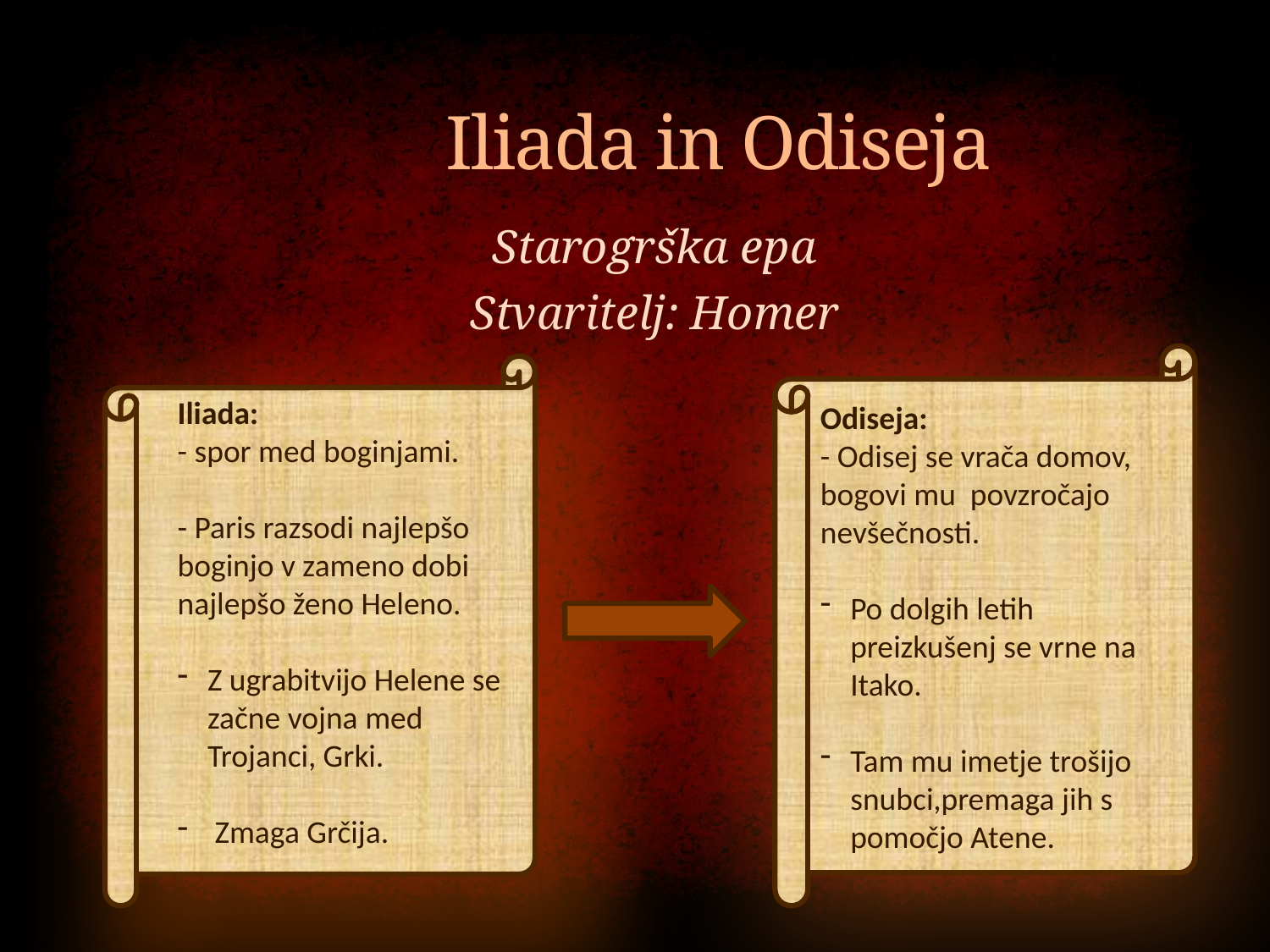

# Iliada in Odiseja
Starogrška epa
Stvaritelj: Homer

Odiseja:
- Odisej se vrača domov, bogovi mu  povzročajo nevšečnosti.

Po dolgih letih preizkušenj se vrne na Itako.

Tam mu imetje trošijo snubci,premaga jih s pomočjo Atene.

Iliada:
- spor med boginjami.

- Paris razsodi najlepšo    boginjo v zameno dobi najlepšo ženo Heleno.

Z ugrabitvijo Helene se začne vojna med Trojanci, Grki.

 Zmaga Grčija.